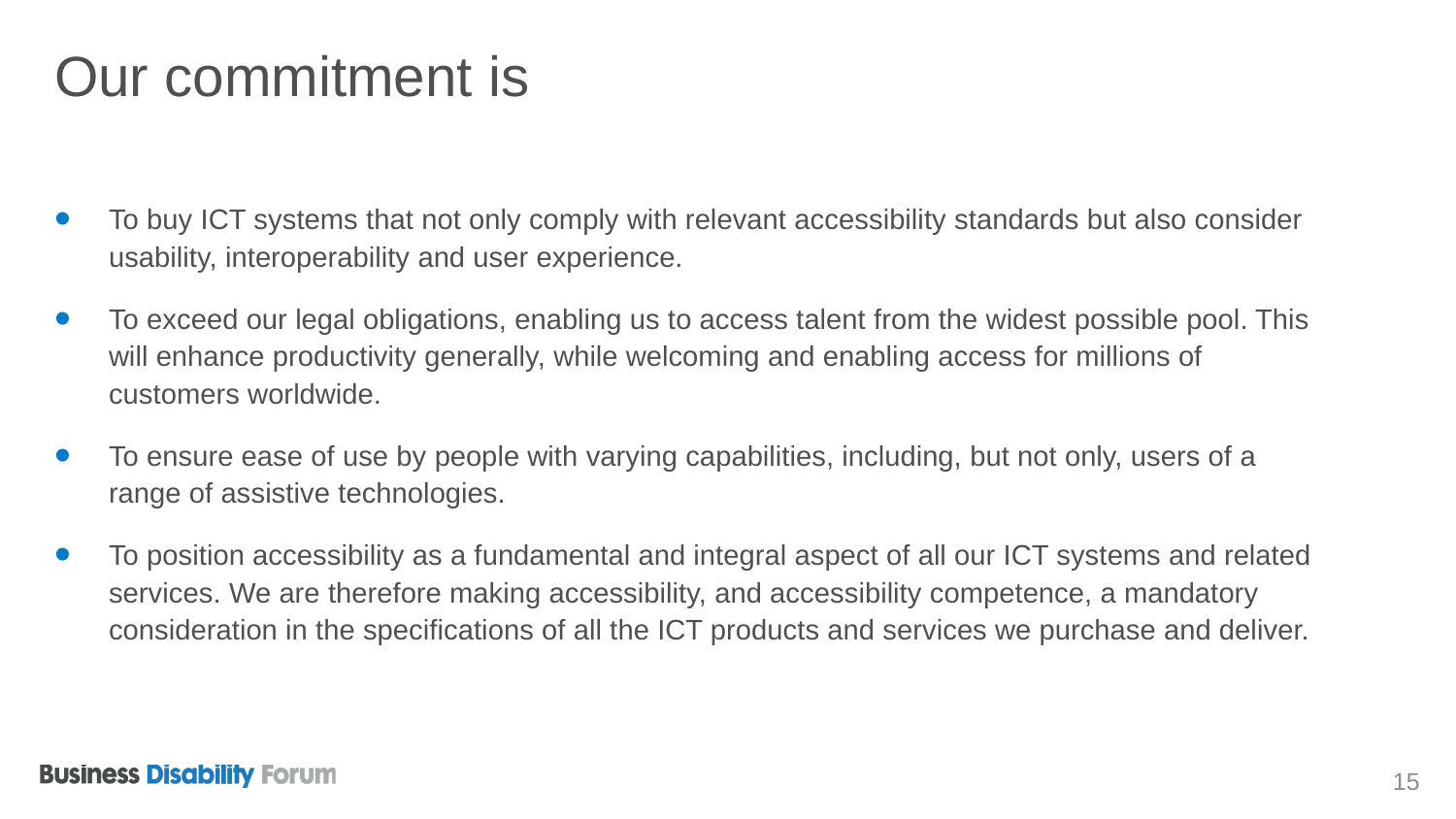

# Our commitment is
To buy ICT systems that not only comply with relevant accessibility standards but also consider usability, interoperability and user experience.
To exceed our legal obligations, enabling us to access talent from the widest possible pool. This will enhance productivity generally, while welcoming and enabling access for millions of customers worldwide.
To ensure ease of use by people with varying capabilities, including, but not only, users of a range of assistive technologies.
To position accessibility as a fundamental and integral aspect of all our ICT systems and related services. We are therefore making accessibility, and accessibility competence, a mandatory consideration in the specifications of all the ICT products and services we purchase and deliver.

15